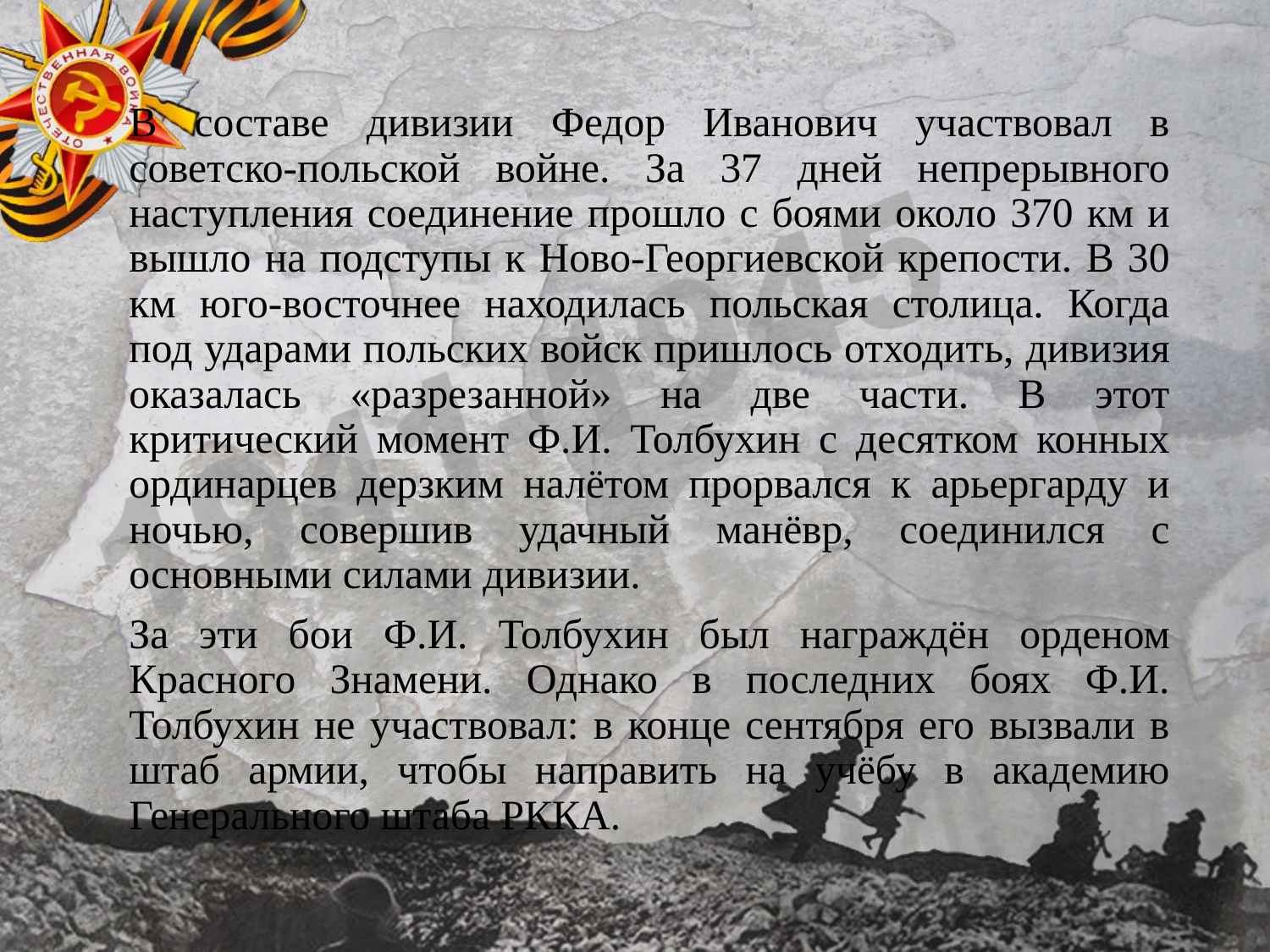

В составе дивизии Федор Иванович участвовал в советско-польской войне. За 37 дней непрерывного наступления соединение прошло с боями около 370 км и вышло на подступы к Ново-Георгиевской крепости. В 30 км юго-восточнее находилась польская столица. Когда под ударами польских войск пришлось отходить, дивизия оказалась «разрезанной» на две части. В этот критический момент Ф.И. Толбухин с десятком конных ординарцев дерзким налётом прорвался к арьергарду и ночью, совершив удачный манёвр, соединился с основными силами дивизии.
За эти бои Ф.И. Толбухин был награждён орденом Красного Знамени. Однако в последних боях Ф.И. Толбухин не участвовал: в конце сентября его вызвали в штаб армии, чтобы направить на учёбу в академию Генерального штаба РККА.